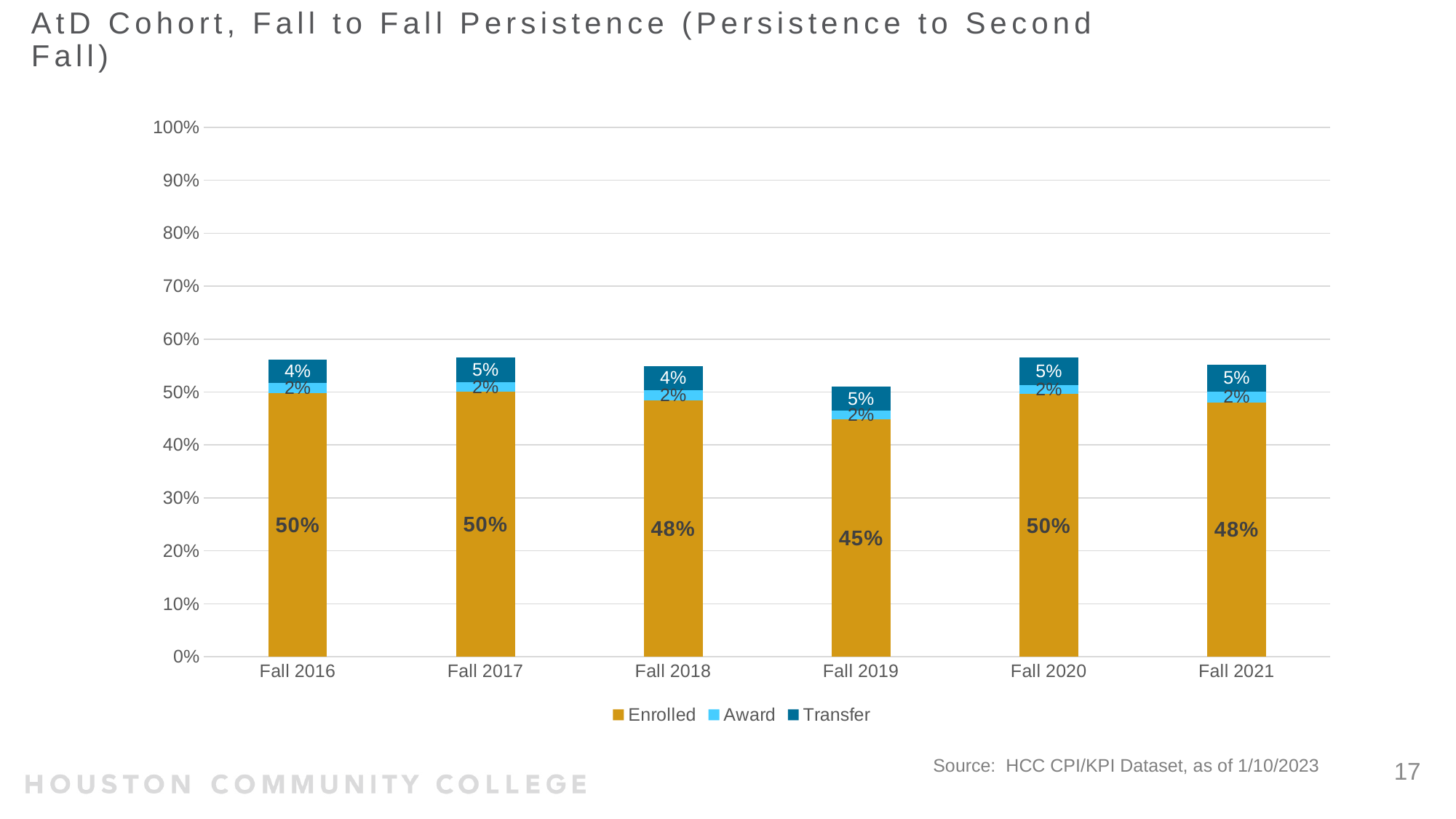

# AtD Cohort, Fall to Fall Persistence (Persistence to Second Fall)

### Chart

| Category | Enrolled | Award | Transfer |
|---|---|---|---|
| Fall 2016 | 0.49813084112 | 0.01843670348 | 0.04460492778 |
| Fall 2017 | 0.50053431977 | 0.01750924784 | 0.04685573366 |
| Fall 2018 | 0.48397104447 | 0.0198870416 | 0.04494471402 |
| Fall 2019 | 0.44795670249 | 0.0166287552 | 0.04533688917 |
| Fall 2020 | 0.49602034048 | 0.01702409905 | 0.05195666593 |
| Fall 2021 | 0.48007110778 | 0.02105164671 | 0.05024326347 |
17
Source:  HCC CPI/KPI Dataset, as of 1/10/2023